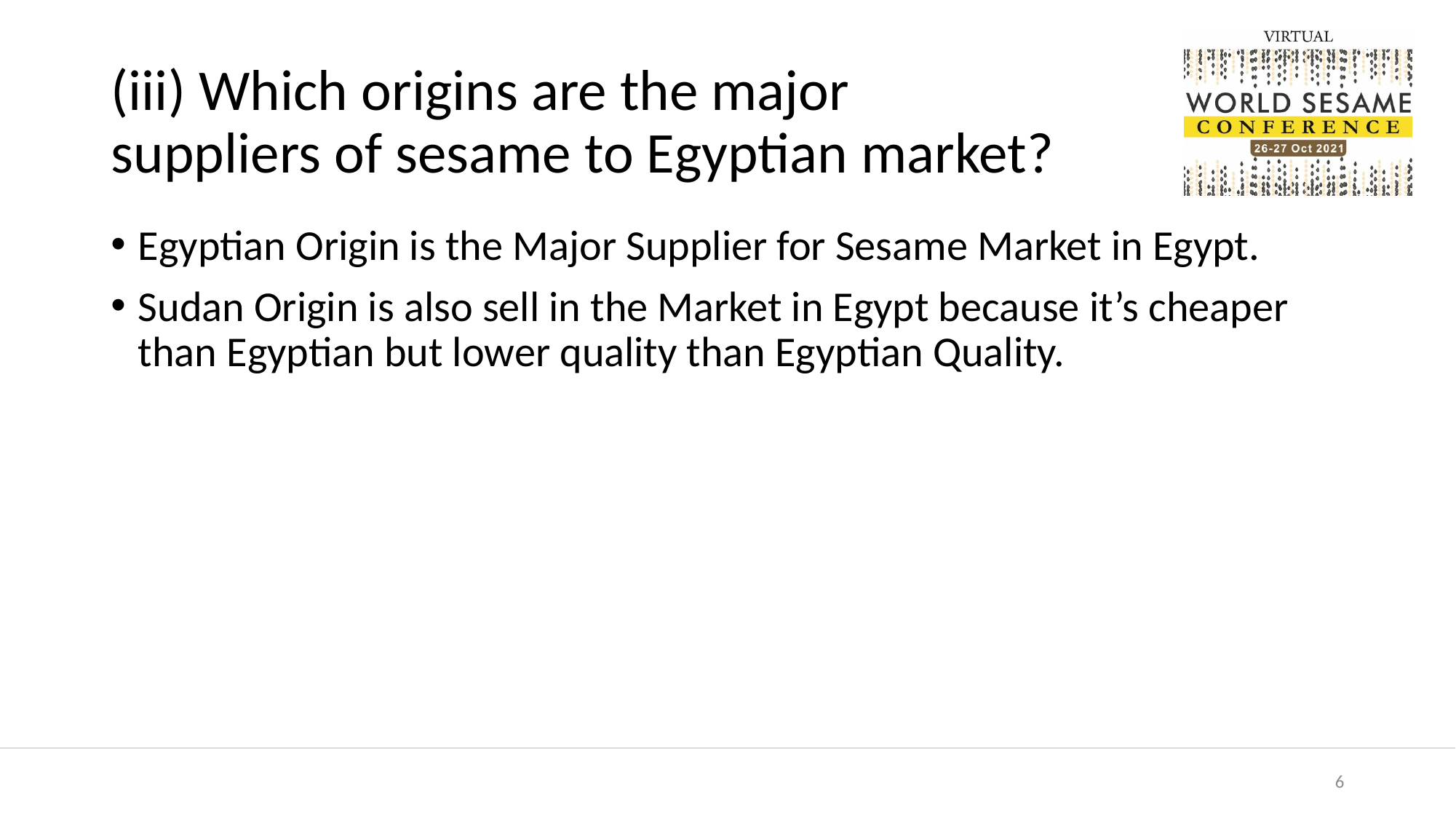

# (iii) Which origins are the major suppliers of sesame to Egyptian market?
Egyptian Origin is the Major Supplier for Sesame Market in Egypt.
Sudan Origin is also sell in the Market in Egypt because it’s cheaper than Egyptian but lower quality than Egyptian Quality.
6